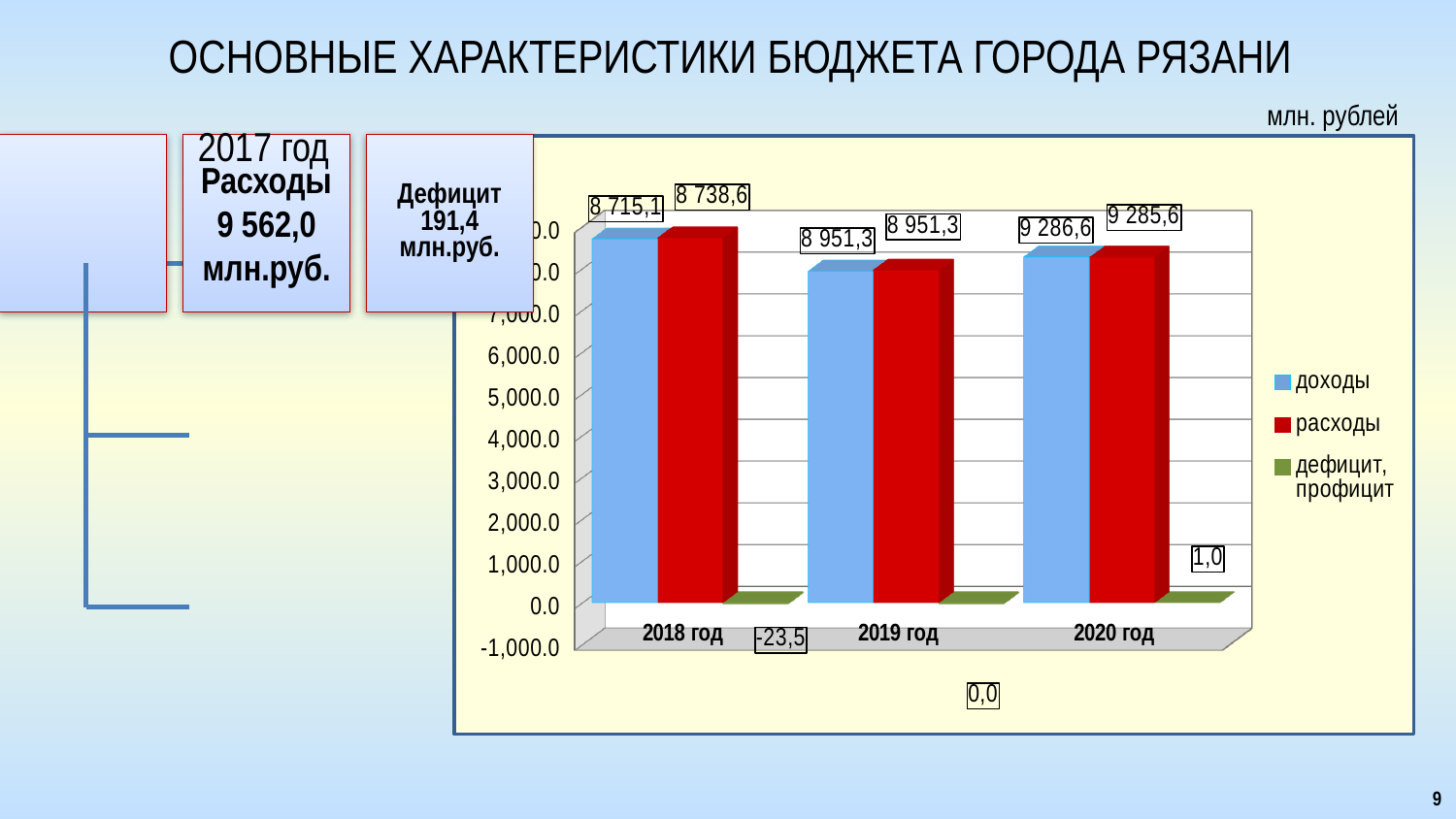

ОСНОВНЫЕ ХАРАКТЕРИСТИКИ БЮДЖЕТА города Рязани
млн. рублей
2017 год
Дефицит
Расходы
9 562,0 млн.руб.
Доходы

[unsupported chart]

9